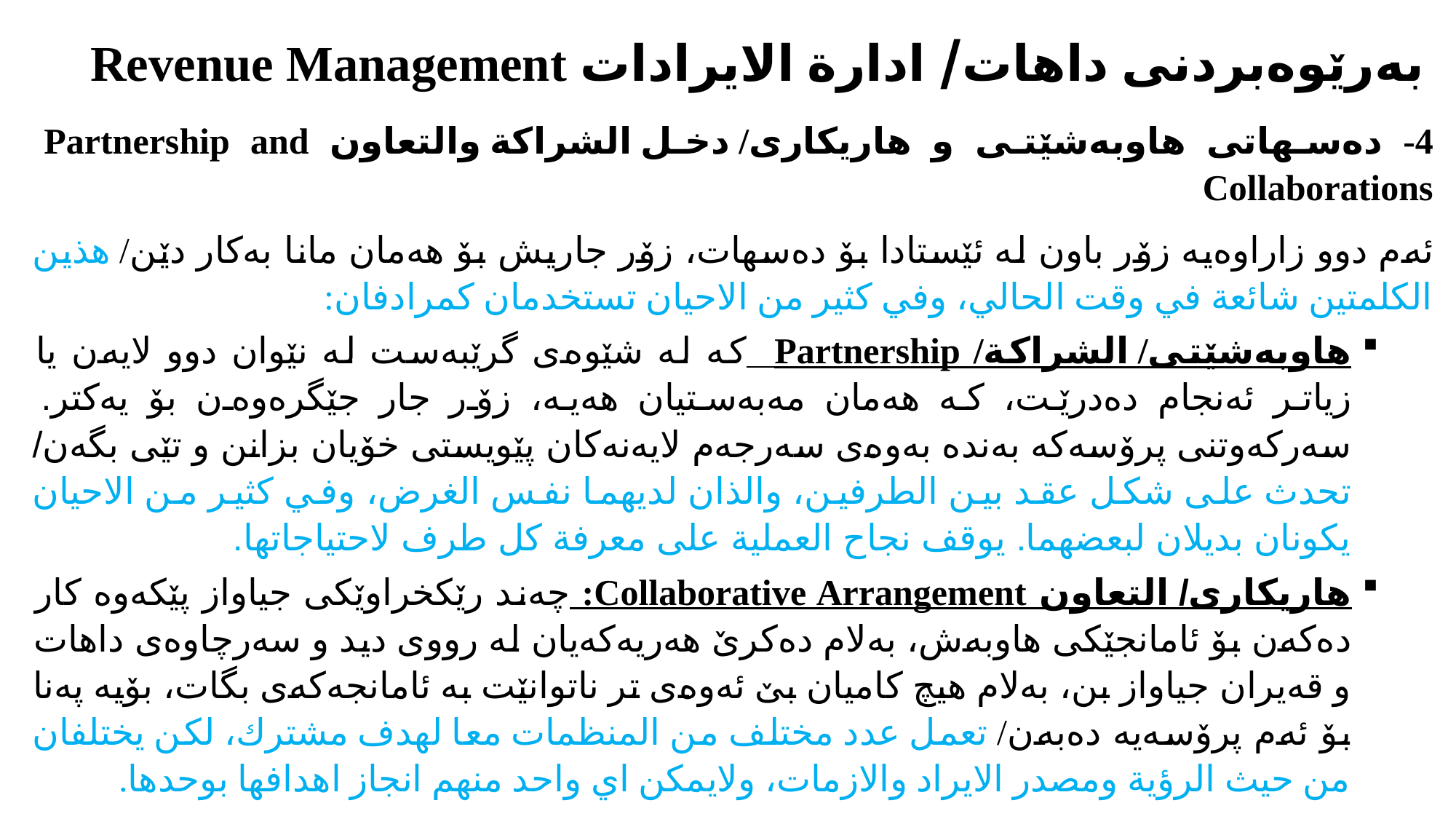

# بەرێوەبردنی داهات/ ادارة الايرادات Revenue Management
4- دەسهاتی هاوبەشێتی و هاریکاری/ دخل الشراكة والتعاون Partnership and Collaborations
	ئەم دوو زاراوەیە زۆر باون لە ئێستادا بۆ دەسهات، زۆر جاریش بۆ هەمان مانا بەکار دێن/ هذين الكلمتين شائعة في وقت الحالي، وفي كثير من الاحيان تستخدمان كمرادفان:
هاوبەشێتی/ الشراكة/ Partnership  کە لە شێوەی گرێبەست لە نێوان دوو لایەن یا زیاتر ئەنجام دەدرێت، کە هەمان مەبەستیان هەیە، زۆر جار جێگرەوەن بۆ یەکتر. سەرکەوتنی پرۆسەکە بەندە بەوەی سەرجەم لایەنەکان پێویستی خۆیان بزانن و تێی بگەن/ تحدث على شكل عقد بين الطرفين، والذان لديهما نفس الغرض، وفي كثير من الاحيان يكونان بديلان لبعضهما. يوقف نجاح العملية على معرفة كل طرف لاحتياجاتها.
هاریکاری/ التعاون Collaborative Arrangement: چەند رێکخراوێکی جیاواز پێکەوە کار دەکەن بۆ ئامانجێکی هاوبەش، بەلام دەکرێ هەریەکەیان لە رووی دید و سەرچاوەی داهات و قەیران جیاواز بن، بەلام هیچ کامیان بێ ئەوەی تر ناتوانێت بە ئامانجەکەی بگات، بۆیە پەنا بۆ ئەم پرۆسەیە دەبەن/ تعمل عدد مختلف من المنظمات معا لهدف مشترك، لكن يختلفان من حيث الرؤية ومصدر الايراد والازمات، ولايمكن اي واحد منهم انجاز اهدافها بوحدها.